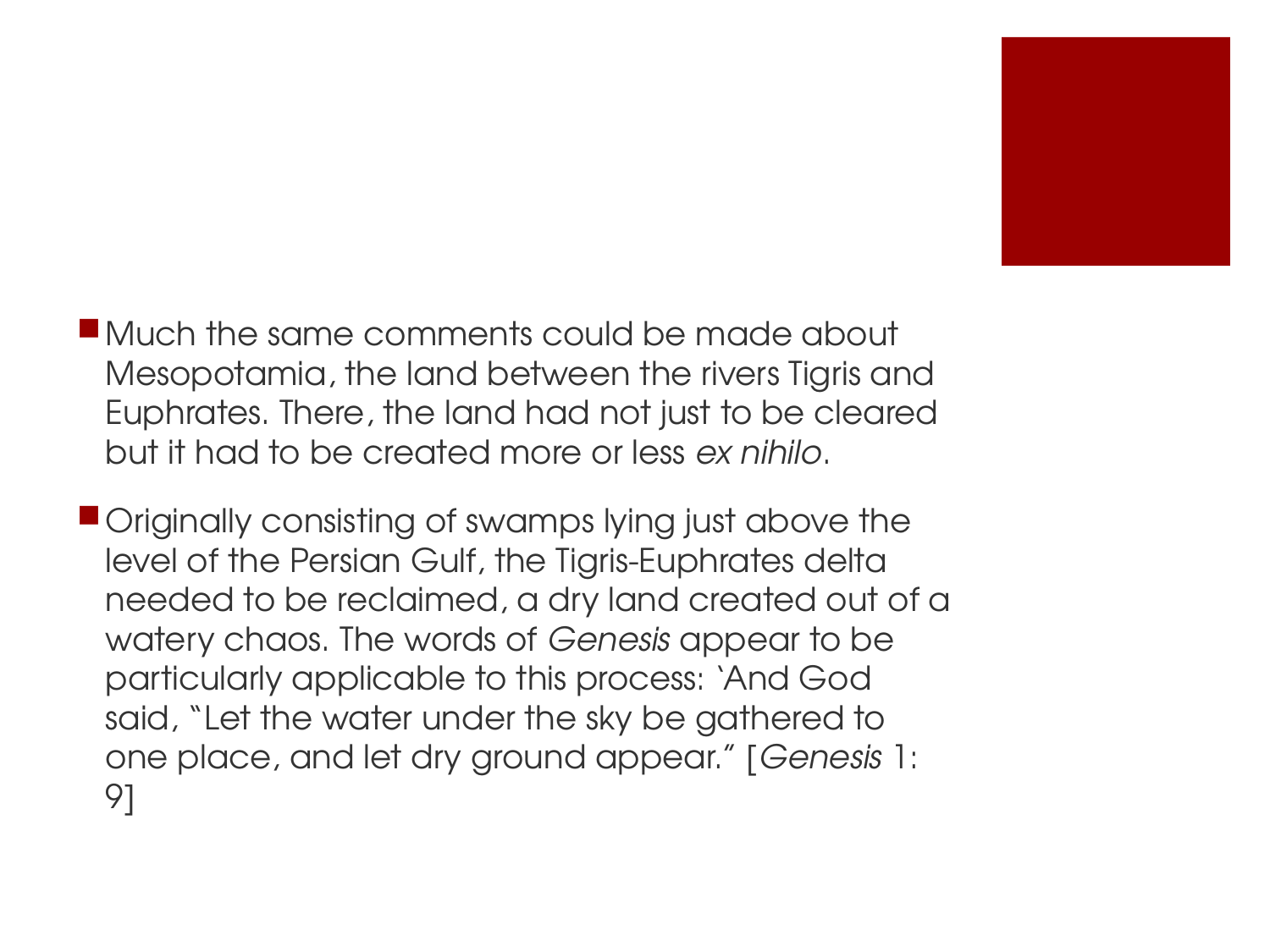

#
Much the same comments could be made about Mesopotamia, the land between the rivers Tigris and Euphrates. There, the land had not just to be cleared but it had to be created more or less ex nihilo.
Originally consisting of swamps lying just above the level of the Persian Gulf, the Tigris-Euphrates delta needed to be reclaimed, a dry land created out of a watery chaos. The words of Genesis appear to be particularly applicable to this process: ‘And God said, “Let the water under the sky be gathered to one place, and let dry ground appear.” [Genesis 1: 9]